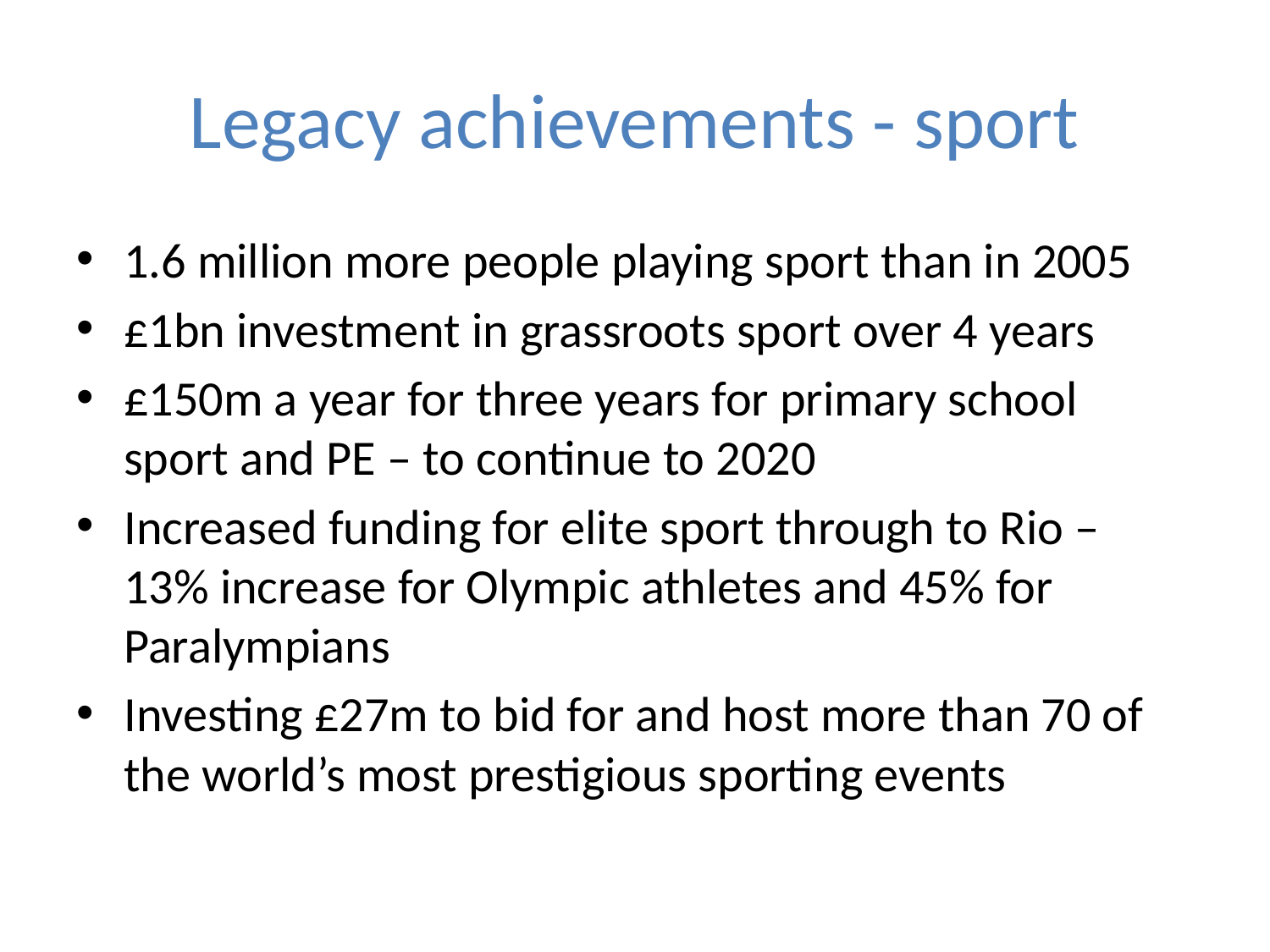

# Legacy achievements - sport
1.6 million more people playing sport than in 2005
£1bn investment in grassroots sport over 4 years
£150m a year for three years for primary school sport and PE – to continue to 2020
Increased funding for elite sport through to Rio – 13% increase for Olympic athletes and 45% for Paralympians
Investing £27m to bid for and host more than 70 of the world’s most prestigious sporting events